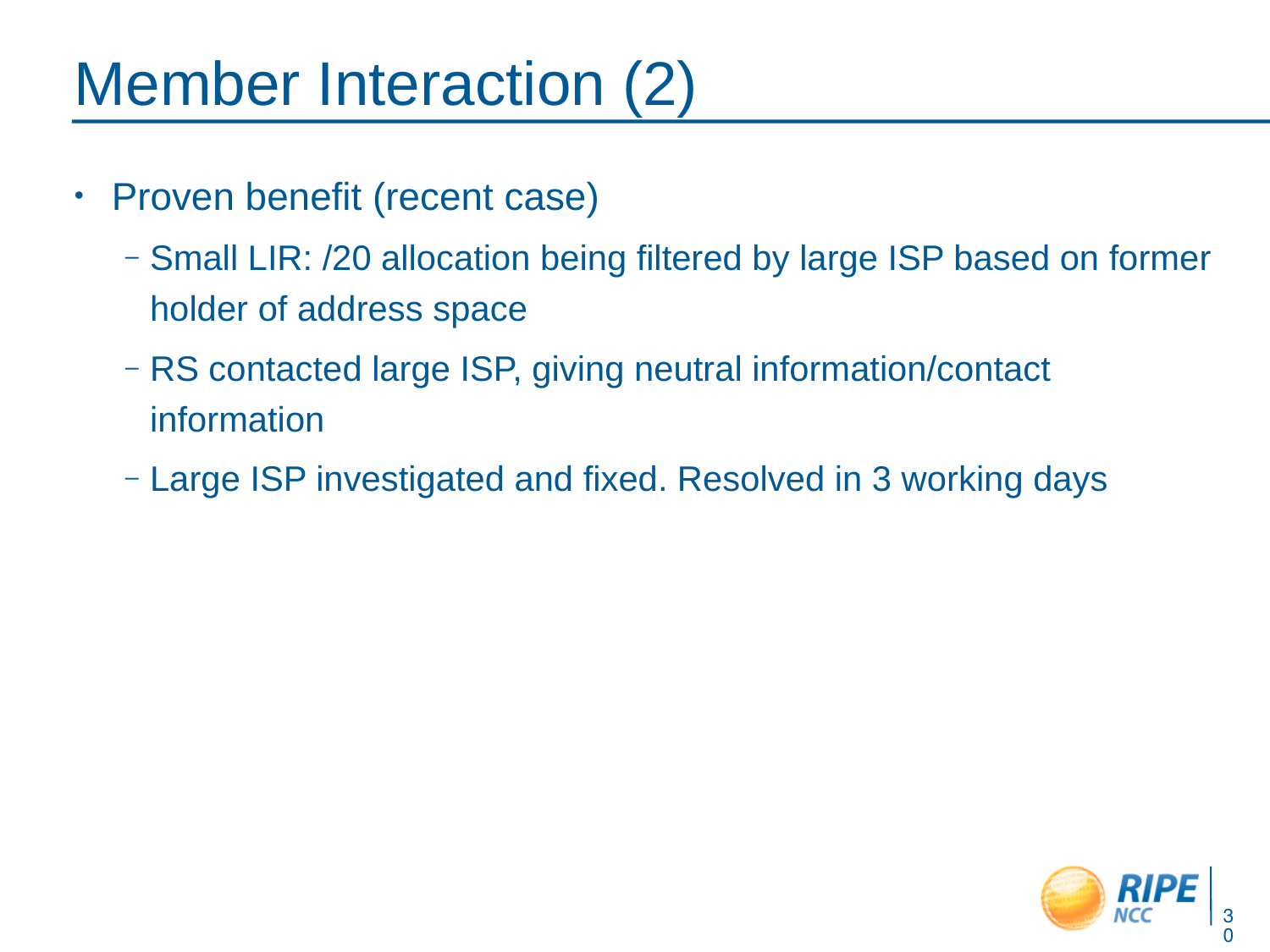

# Member Interaction (2)
Proven benefit (recent case)
Small LIR: /20 allocation being filtered by large ISP based on former holder of address space
RS contacted large ISP, giving neutral information/contact information
Large ISP investigated and fixed. Resolved in 3 working days

30